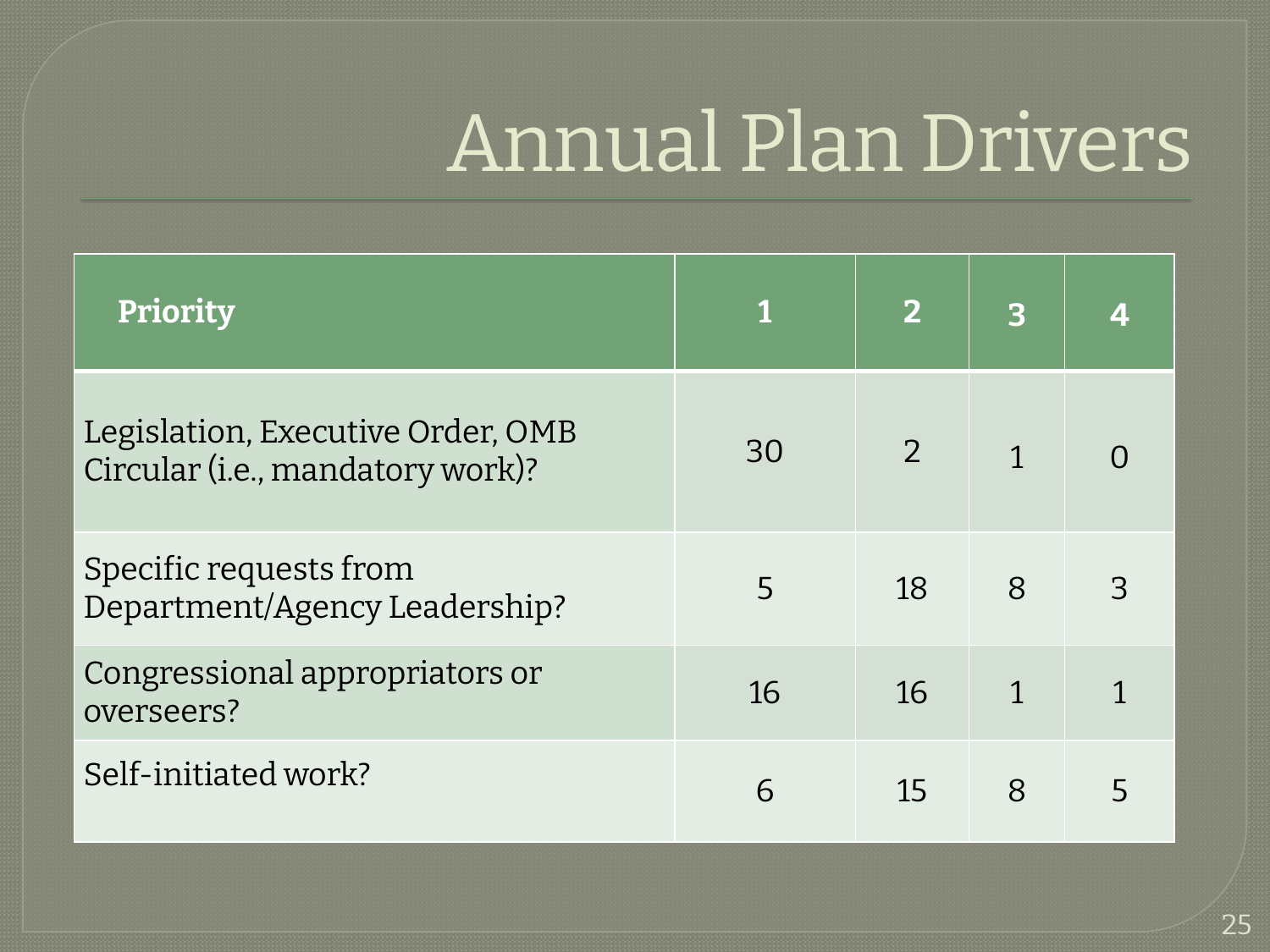

# Annual Plan Drivers
| Priority | 1 | 2 | 3 | 4 |
| --- | --- | --- | --- | --- |
| Legislation, Executive Order, OMB Circular (i.e., mandatory work)? | 30 | 2 | 1 | 0 |
| Specific requests from Department/Agency Leadership? | 5 | 18 | 8 | 3 |
| Congressional appropriators or overseers? | 16 | 16 | 1 | 1 |
| Self-initiated work? | 6 | 15 | 8 | 5 |
25